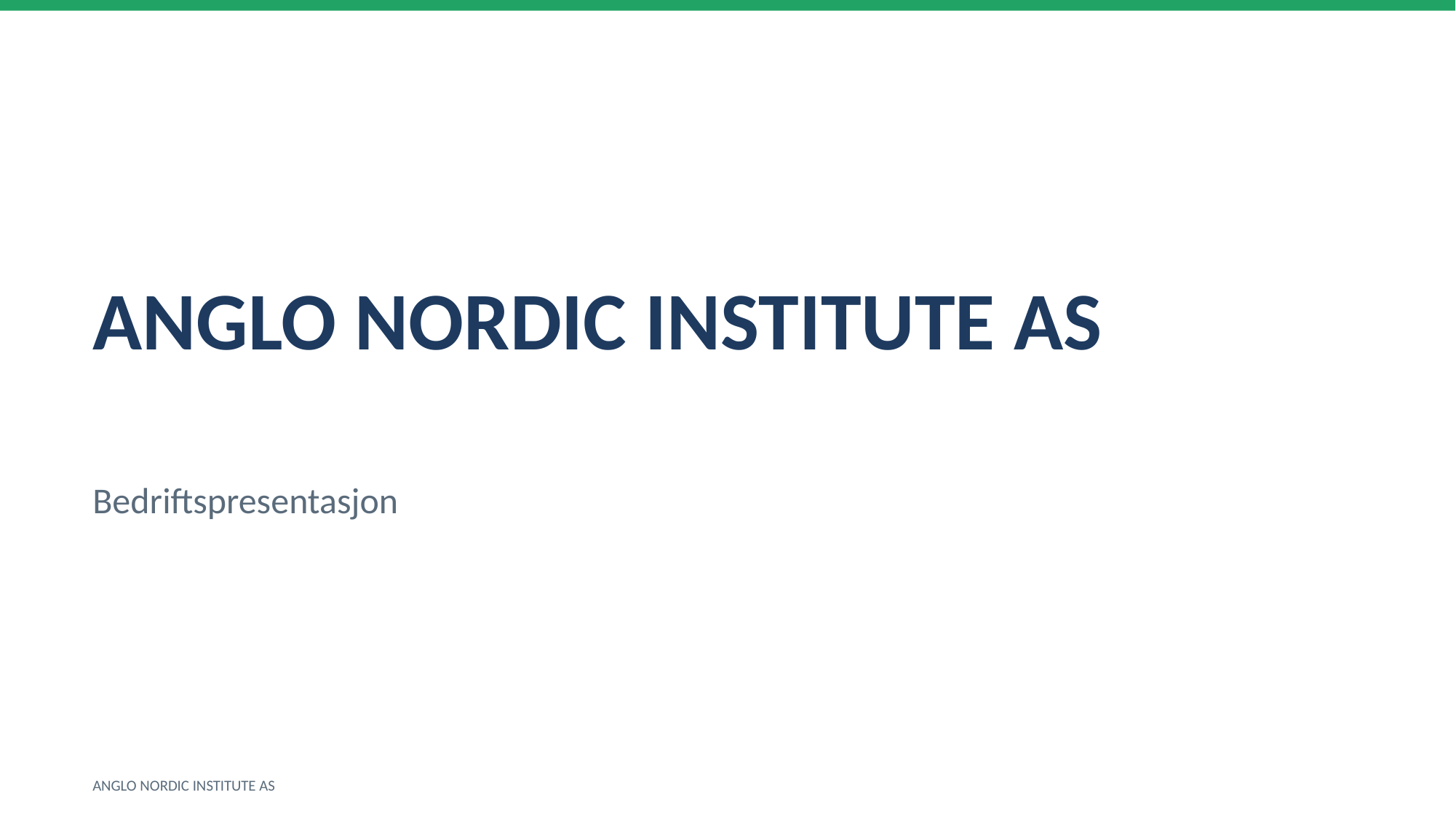

ANGLO NORDIC INSTITUTE AS
Bedriftspresentasjon
ANGLO NORDIC INSTITUTE AS